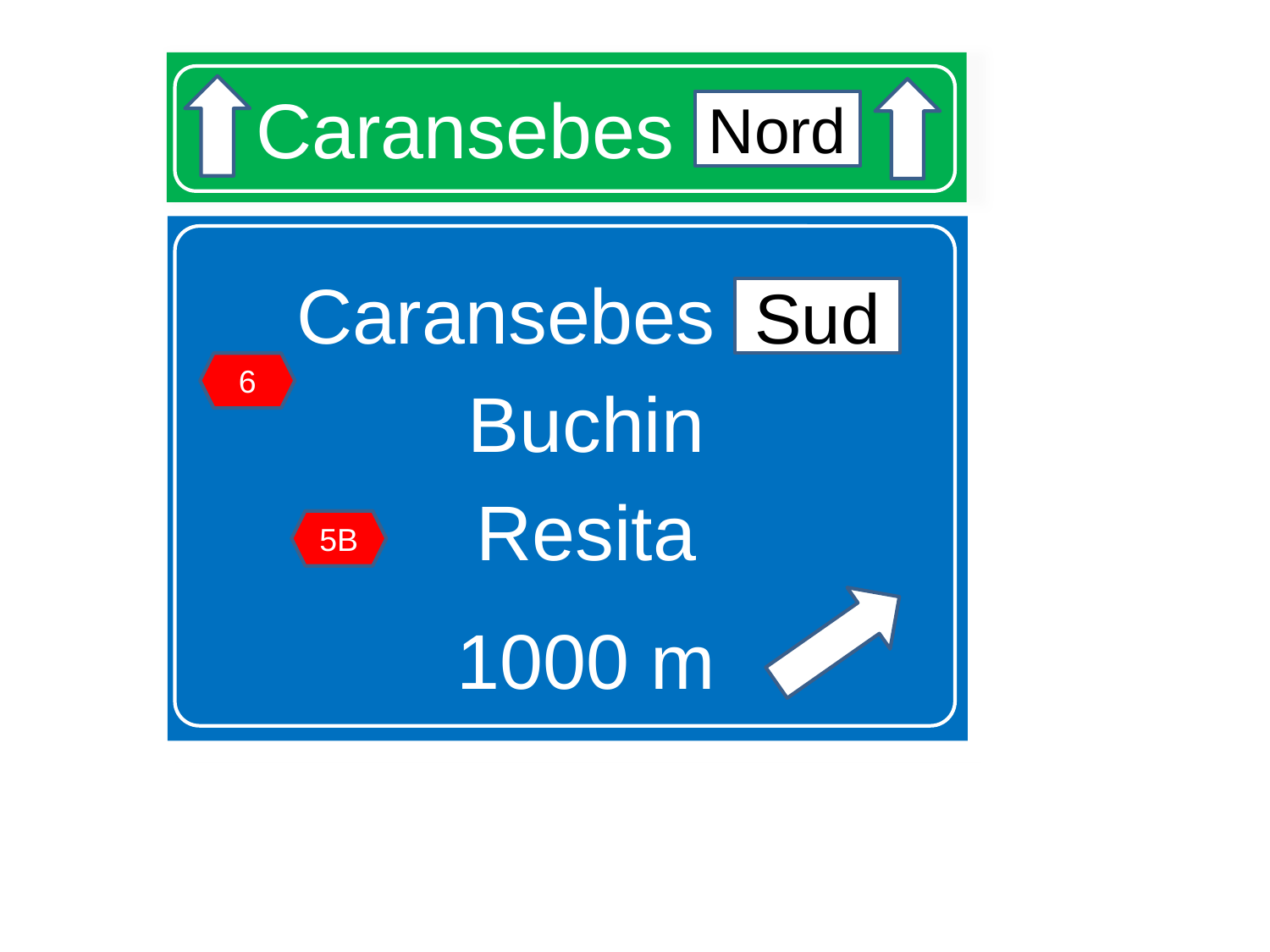

# Caransebes Nord

Nord

Caransebes Sud
Buchin
Resita

1000 m

Sud
6
5B